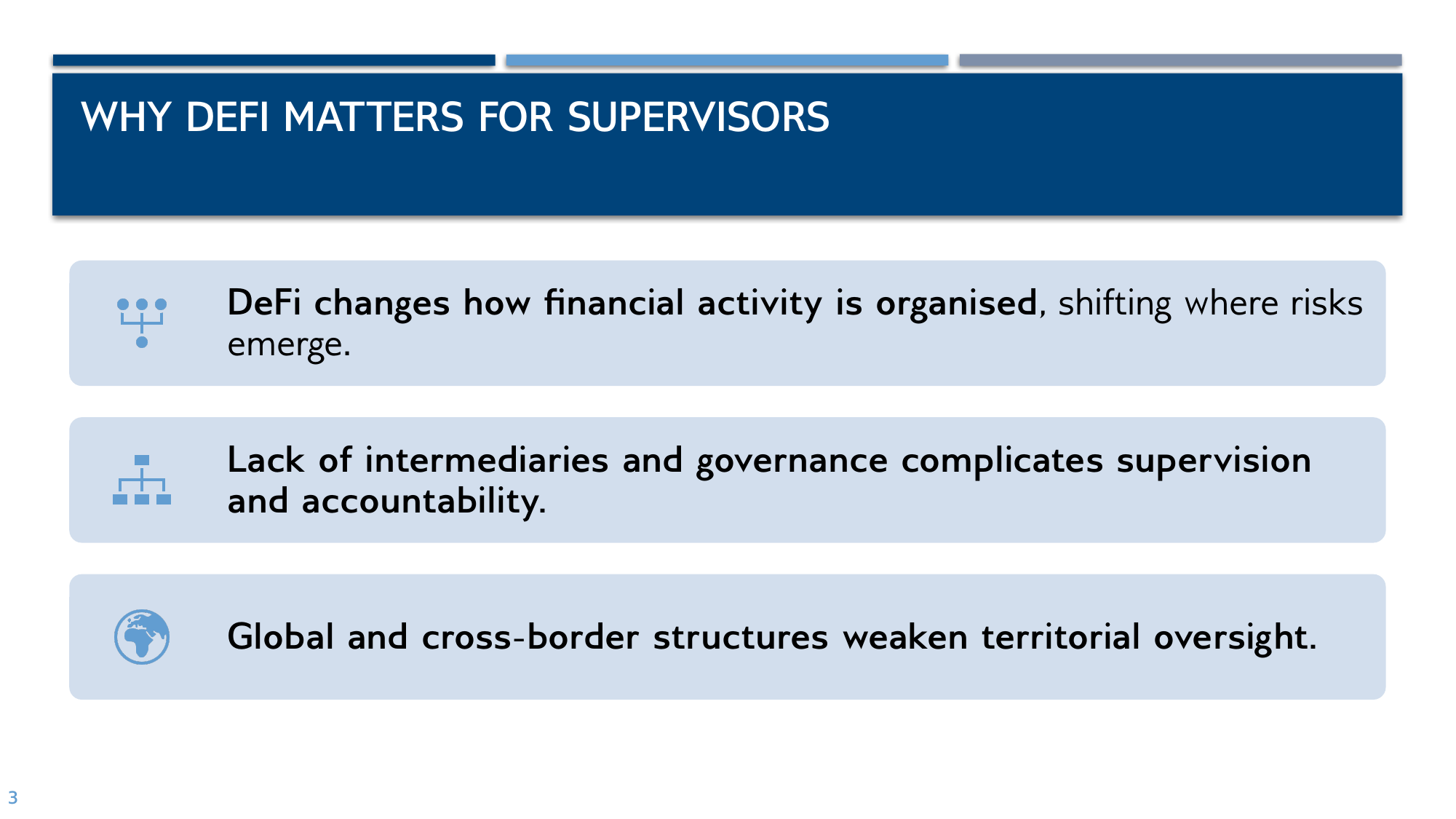

# WHY DeFi matters for supervisors
DeFi changes how financial activity is organised, shifting where risks emerge.
Lack of intermediaries and governance complicates supervision and accountability.
Global and cross-border structures weaken territorial oversight.